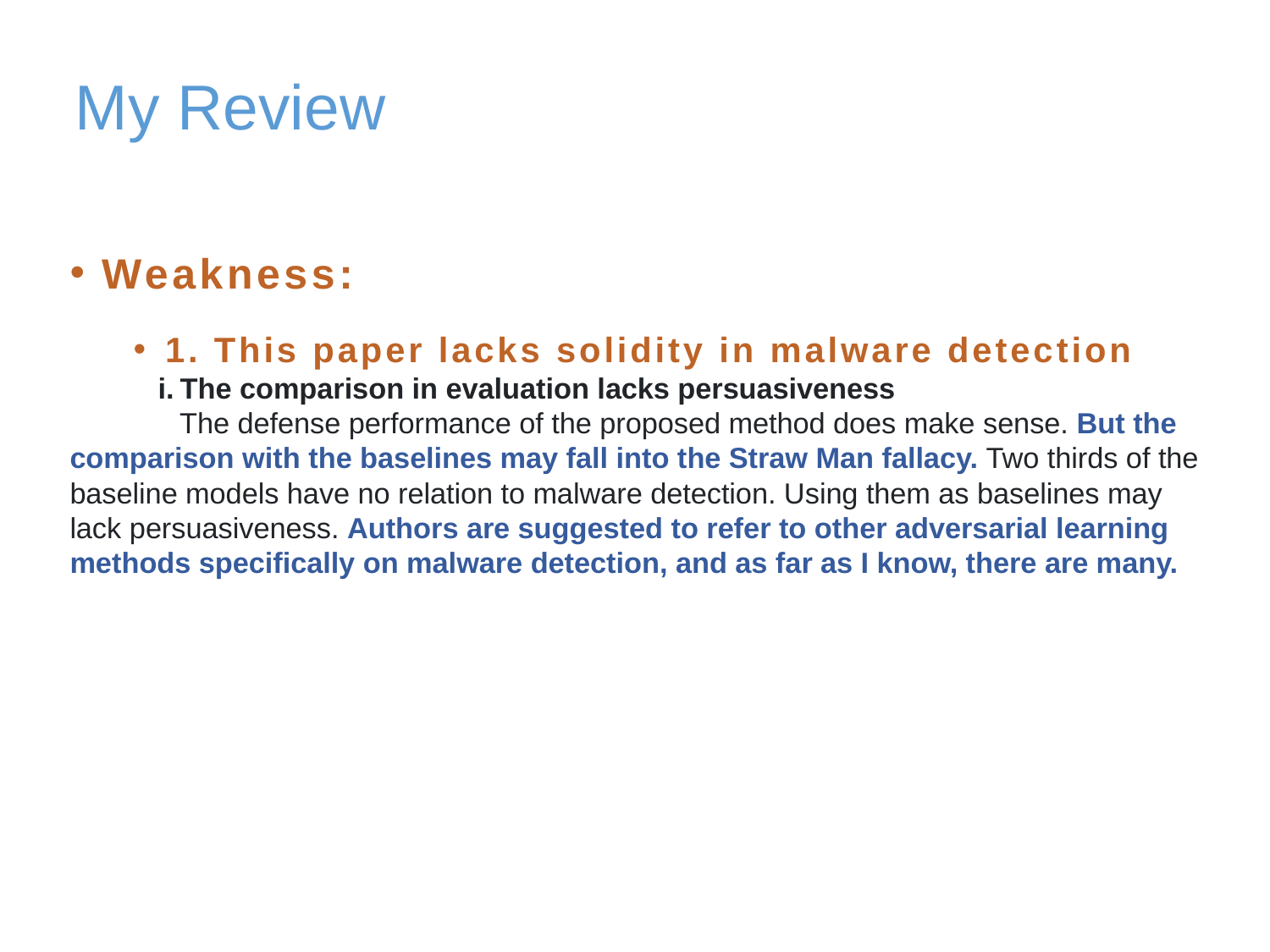

# My Review

Weakness:
1. This paper lacks solidity in malware detection
The comparison in evaluation lacks persuasiveness
The defense performance of the proposed method does make sense. But the comparison with the baselines may fall into the Straw Man fallacy. Two thirds of the baseline models have no relation to malware detection. Using them as baselines may lack persuasiveness. Authors are suggested to refer to other adversarial learning methods specifically on malware detection, and as far as I know, there are many.